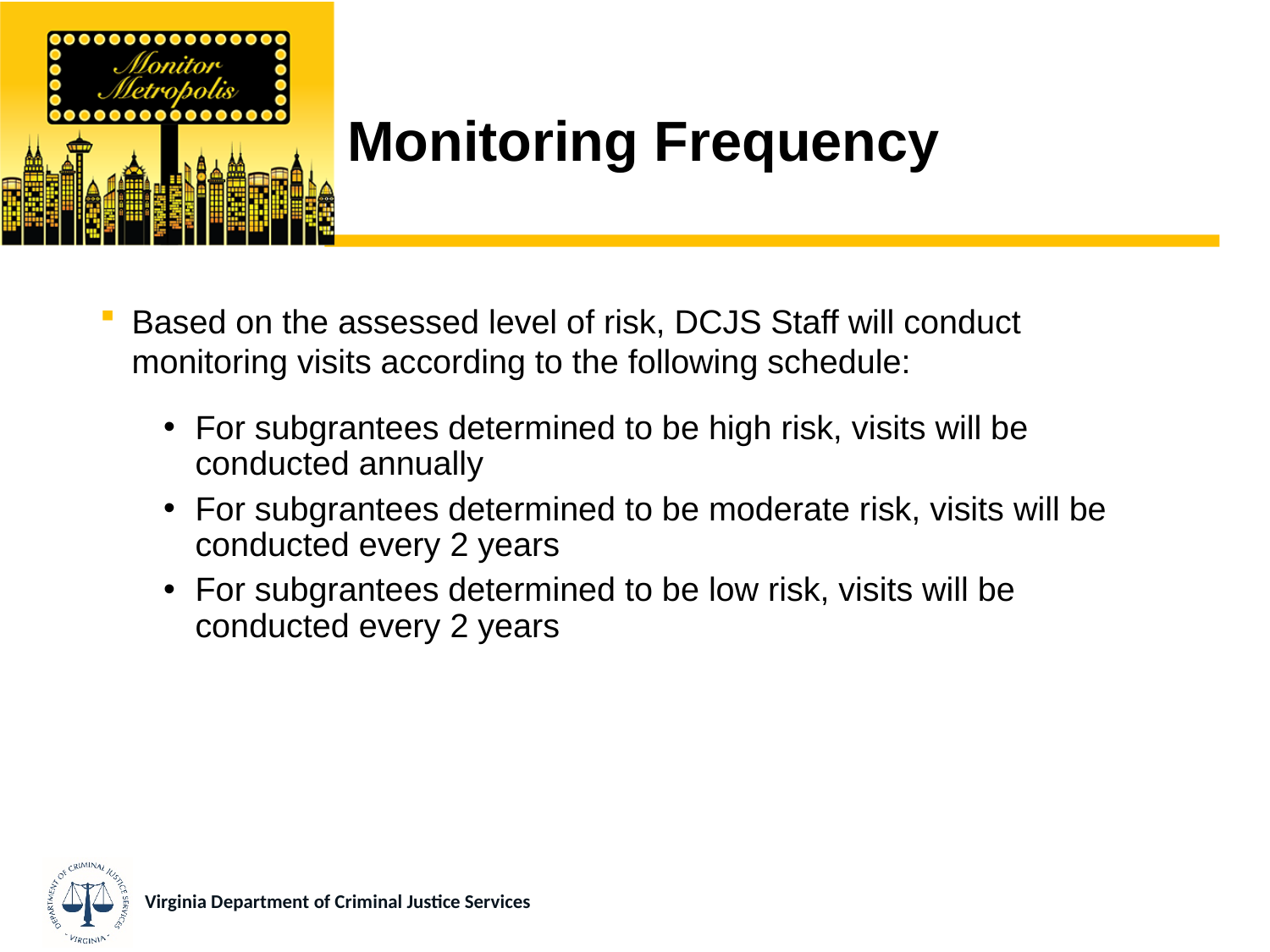

# Monitoring Frequency
Based on the assessed level of risk, DCJS Staff will conduct monitoring visits according to the following schedule:
For subgrantees determined to be high risk, visits will be conducted annually
For subgrantees determined to be moderate risk, visits will be conducted every 2 years
For subgrantees determined to be low risk, visits will be conducted every 2 years

Virginia Department of Criminal Justice Services